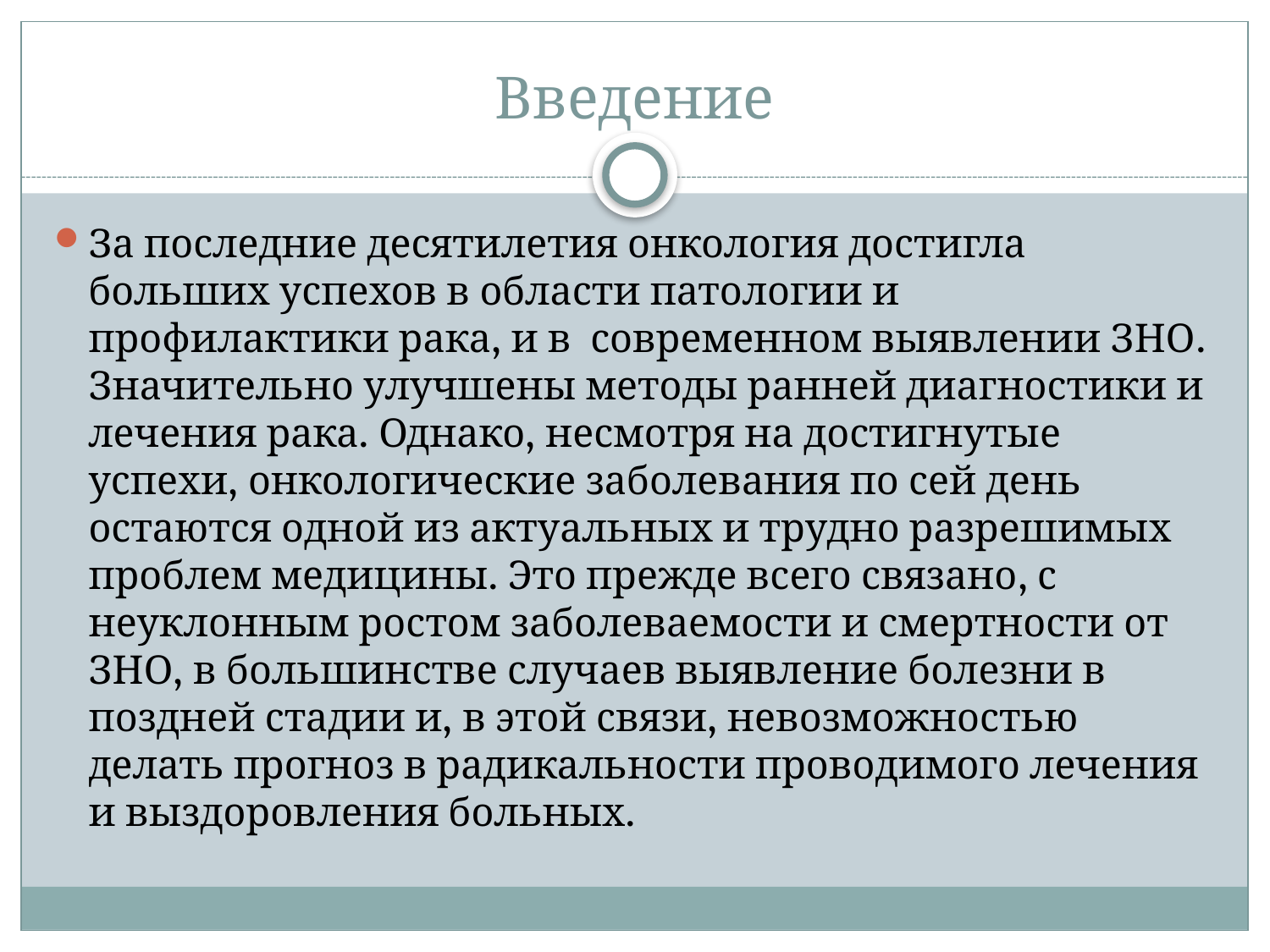

# Введение
За последние десятилетия онкология достигла больших успехов в области патологии и профилактики рака, и в  современном выявлении ЗНО. Значительно улучшены методы ранней диагностики и лечения рака. Однако, несмотря на достигнутые успехи, онкологические заболевания по сей день остаются одной из актуальных и трудно разрешимых проблем медицины. Это прежде всего связано, с неуклонным ростом заболеваемости и смертности от ЗНО, в большинстве случаев выявление болезни в поздней стадии и, в этой связи, невозможностью делать прогноз в радикальности проводимого лечения и выздоровления больных.